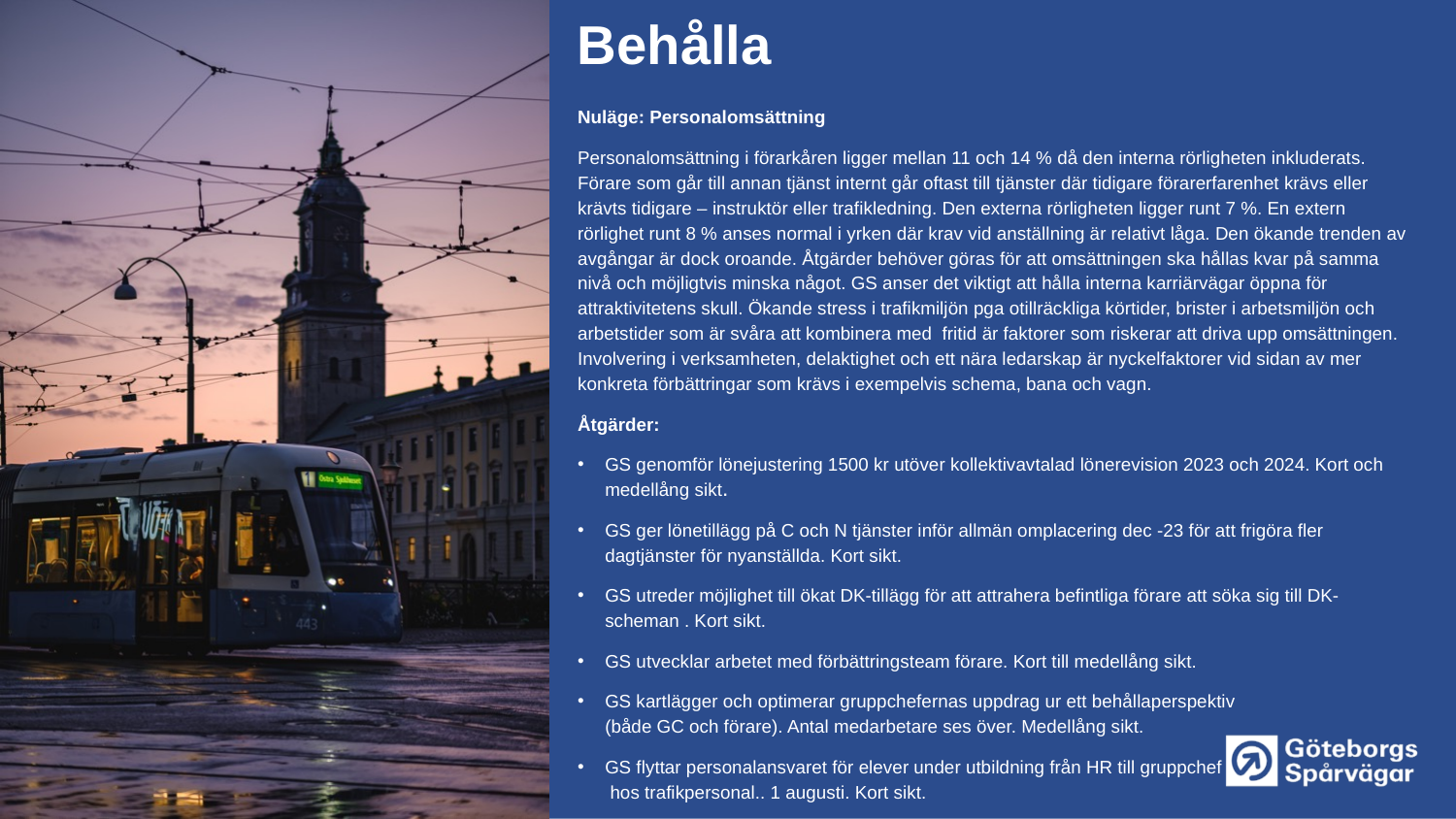

Behålla
Nuläge: Personalomsättning
Personalomsättning i förarkåren ligger mellan 11 och 14 % då den interna rörligheten inkluderats. Förare som går till annan tjänst internt går oftast till tjänster där tidigare förarerfarenhet krävs eller krävts tidigare – instruktör eller trafikledning. Den externa rörligheten ligger runt 7 %. En extern rörlighet runt 8 % anses normal i yrken där krav vid anställning är relativt låga. Den ökande trenden av avgångar är dock oroande. Åtgärder behöver göras för att omsättningen ska hållas kvar på samma nivå och möjligtvis minska något. GS anser det viktigt att hålla interna karriärvägar öppna för attraktivitetens skull. Ökande stress i trafikmiljön pga otillräckliga körtider, brister i arbetsmiljön och arbetstider som är svåra att kombinera med  fritid är faktorer som riskerar att driva upp omsättningen. Involvering i verksamheten, delaktighet och ett nära ledarskap är nyckelfaktorer vid sidan av mer konkreta förbättringar som krävs i exempelvis schema, bana och vagn.
Åtgärder:
GS genomför lönejustering 1500 kr utöver kollektivavtalad lönerevision 2023 och 2024. Kort och medellång sikt.
GS ger lönetillägg på C och N tjänster inför allmän omplacering dec -23 för att frigöra fler dagtjänster för nyanställda. Kort sikt.
GS utreder möjlighet till ökat DK-tillägg för att attrahera befintliga förare att söka sig till DK-scheman . Kort sikt.
GS utvecklar arbetet med förbättringsteam förare. Kort till medellång sikt.
GS kartlägger och optimerar gruppchefernas uppdrag ur ett behållaperspektiv
(både GC och förare). Antal medarbetare ses över. Medellång sikt.
GS flyttar personalansvaret för elever under utbildning från HR till gruppchef
 hos trafikpersonal.. 1 augusti. Kort sikt.